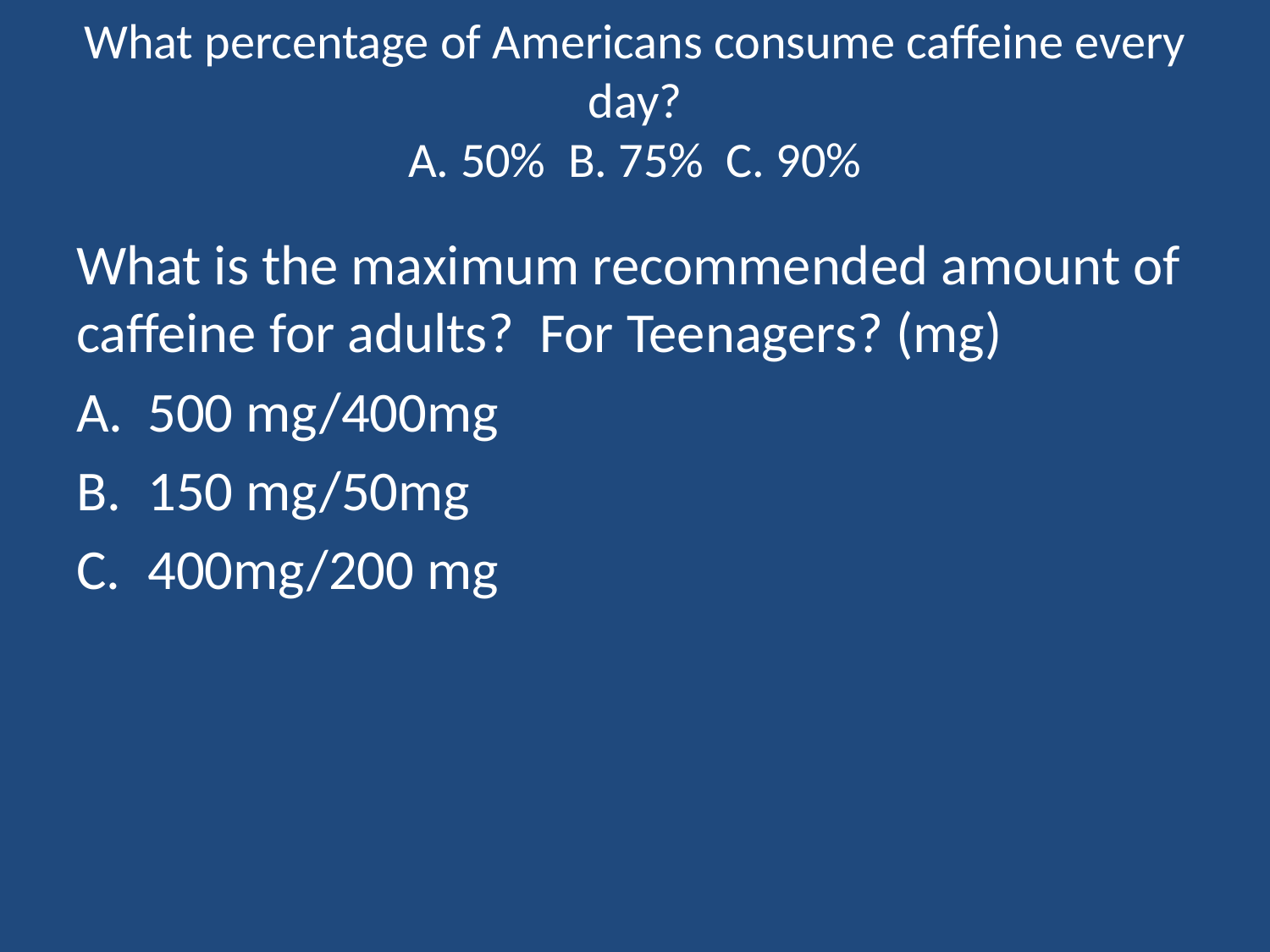

# What percentage of Americans consume caffeine every day? A. 50%  B. 75%  C. 90%
What is the maximum recommended amount of caffeine for adults?  For Teenagers? (mg)
500 mg/400mg
150 mg/50mg
400mg/200 mg